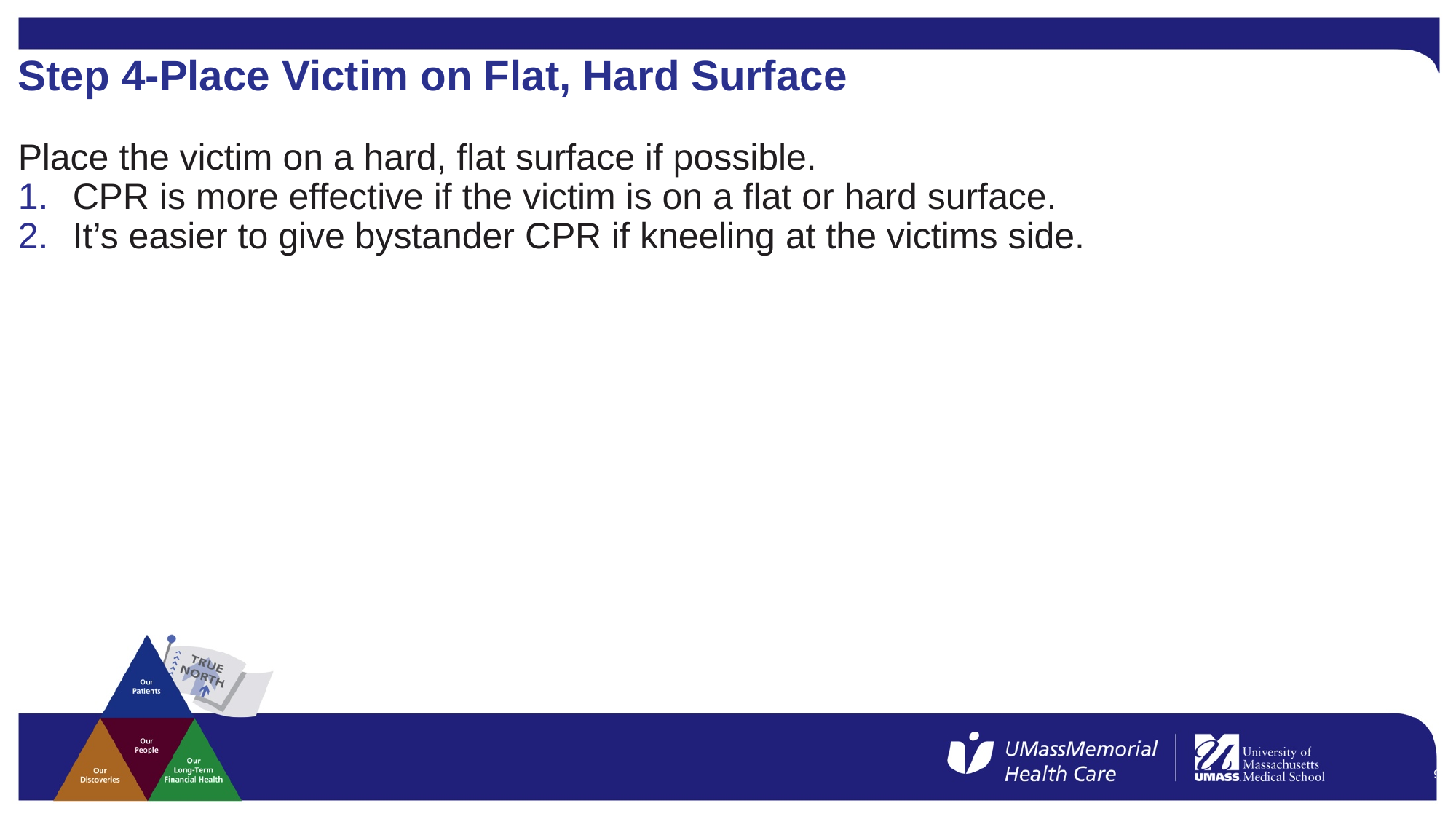

# Step 4-Place Victim on Flat, Hard Surface
Place the victim on a hard, flat surface if possible.
CPR is more effective if the victim is on a flat or hard surface.
It’s easier to give bystander CPR if kneeling at the victims side.